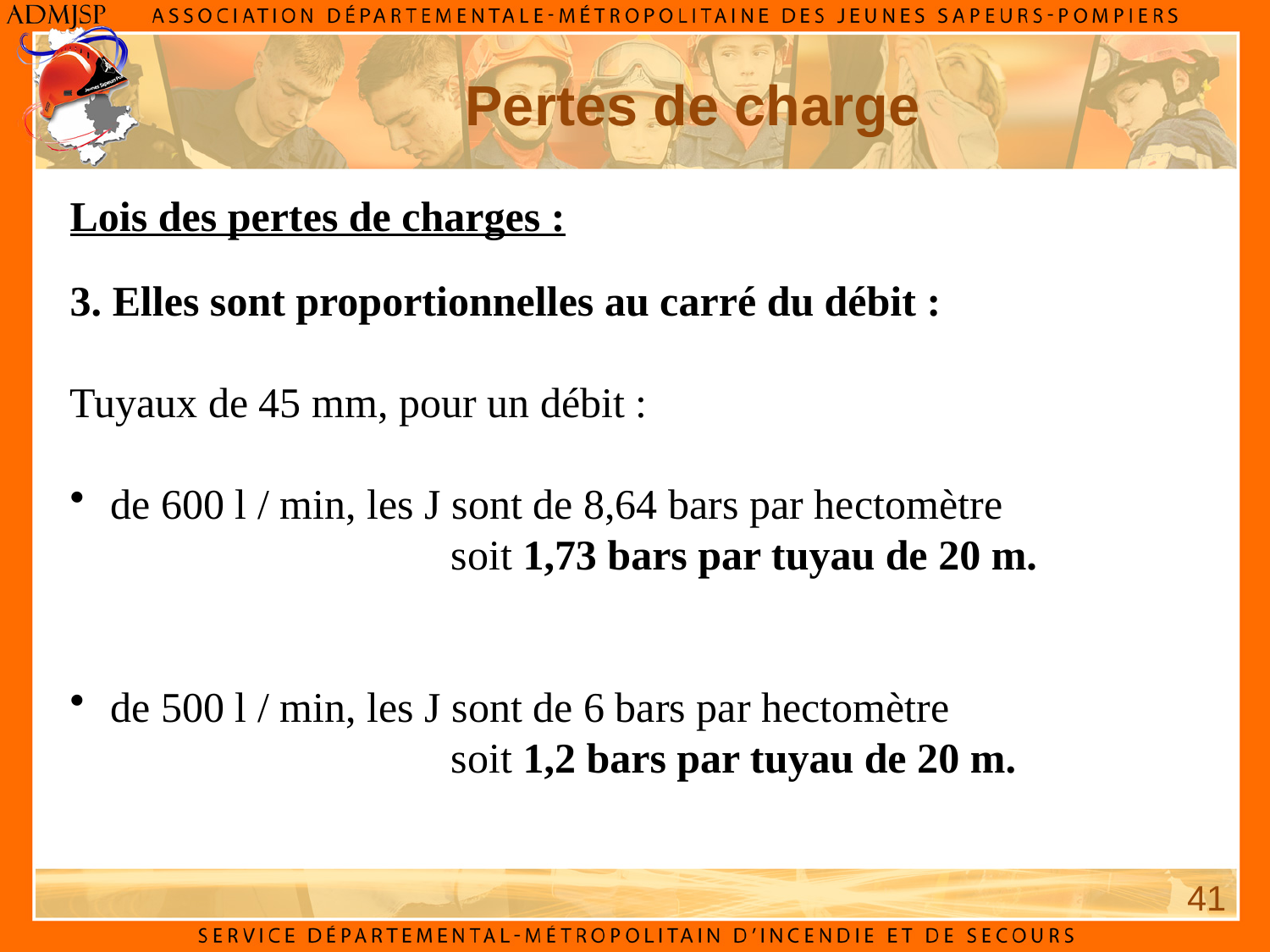

Pertes de charge
Lois des pertes de charges :
3. Elles sont proportionnelles au carré du débit :

Tuyaux de 45 mm, pour un débit :

 de 600 l / min, les J sont de 8,64 bars par hectomètre
			soit 1,73 bars par tuyau de 20 m.

 de 500 l / min, les J sont de 6 bars par hectomètre
			soit 1,2 bars par tuyau de 20 m.
41